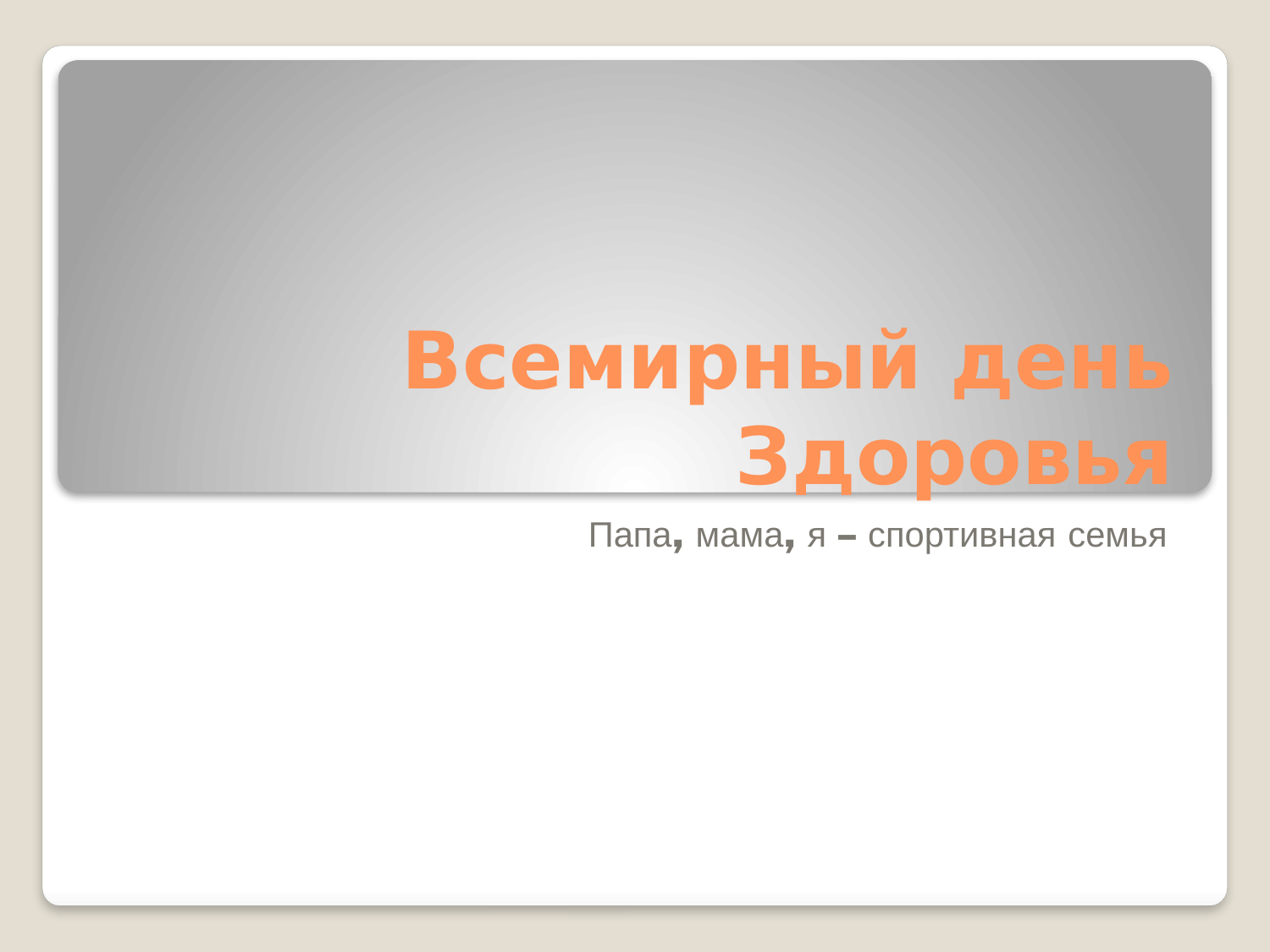

# Всемирный день Здоровья
Папа, мама, я – спортивная семья